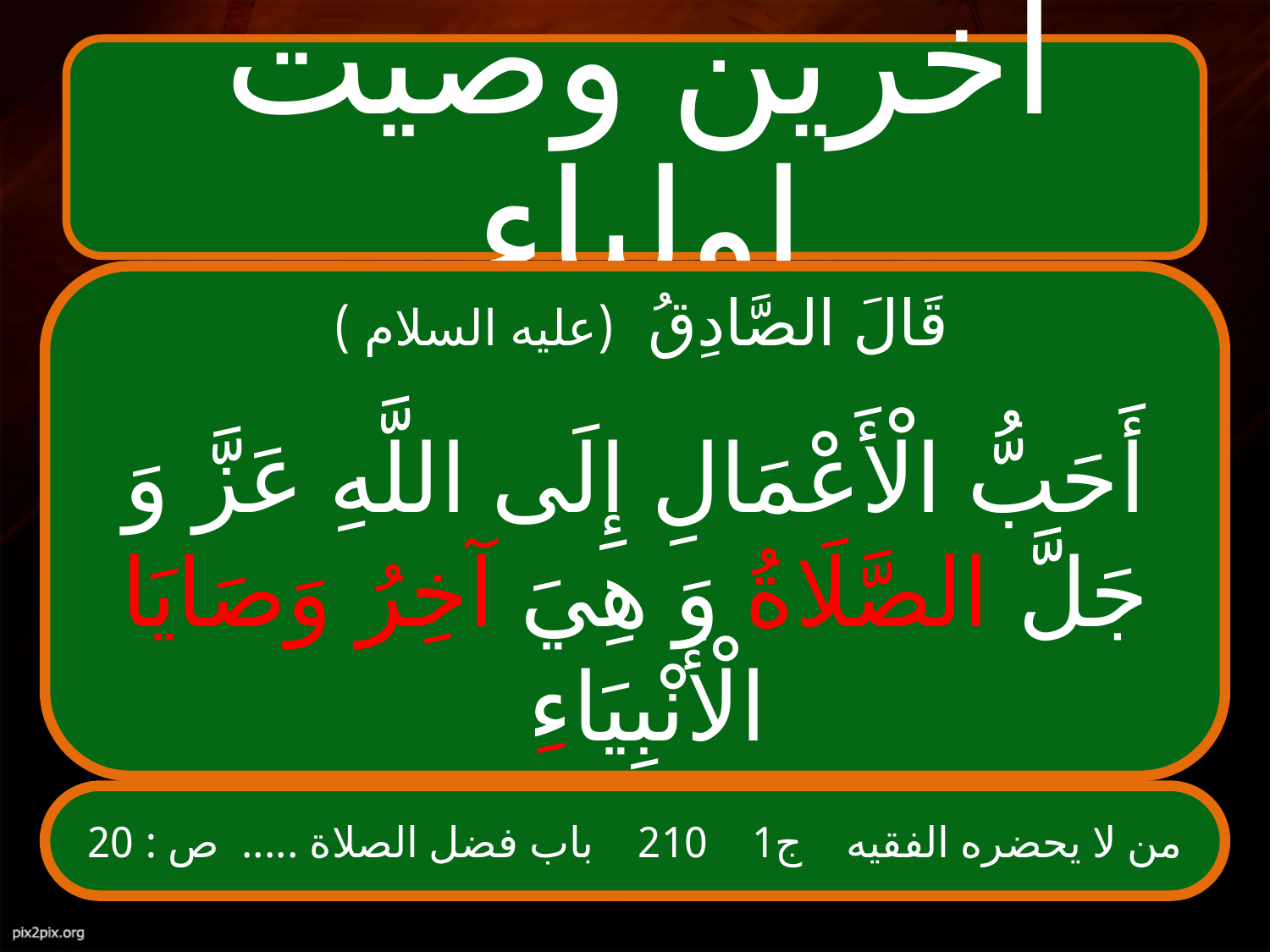

آخرین وصیت اولیاء
قَالَ الصَّادِقُ  (علیه السلام )

أَحَبُّ الْأَعْمَالِ إِلَى اللَّهِ عَزَّ وَ جَلَّ الصَّلَاةُ وَ هِيَ آخِرُ وَصَايَا الْأَنْبِيَاءِ
من لا يحضره الفقيه    ج‏1    210    باب فضل الصلاة .....  ص : 20